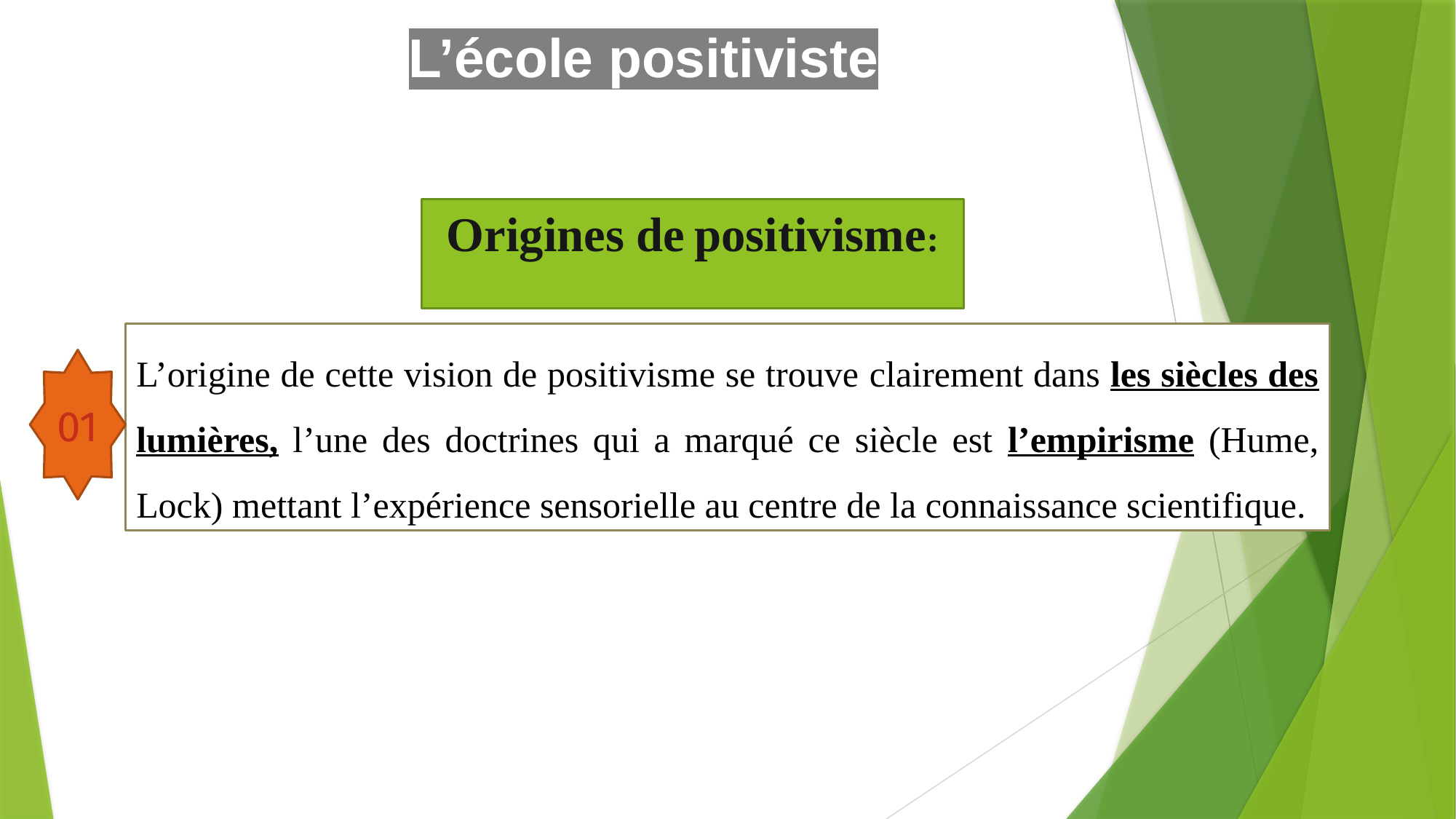

# L’école positiviste
Origines de positivisme:

L’origine de cette vision de positivisme se trouve clairement dans les siècles des lumières, l’une des doctrines qui a marqué ce siècle est l’empirisme (Hume, Lock) mettant l’expérience sensorielle au centre de la connaissance scientifique.
01